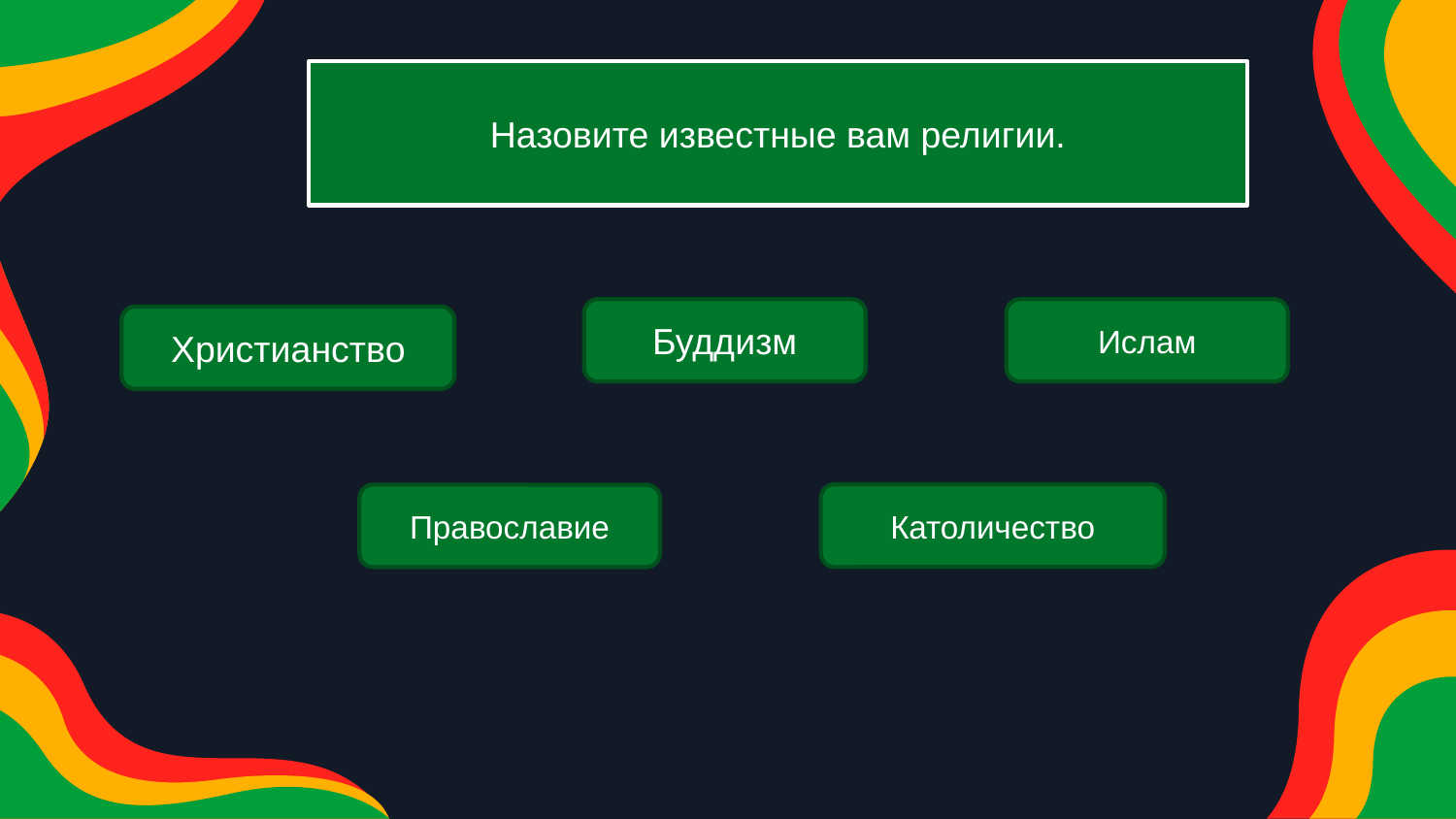

Назовите известные вам религии.
Буддизм
Ислам
Христианство
Католичество
Православие